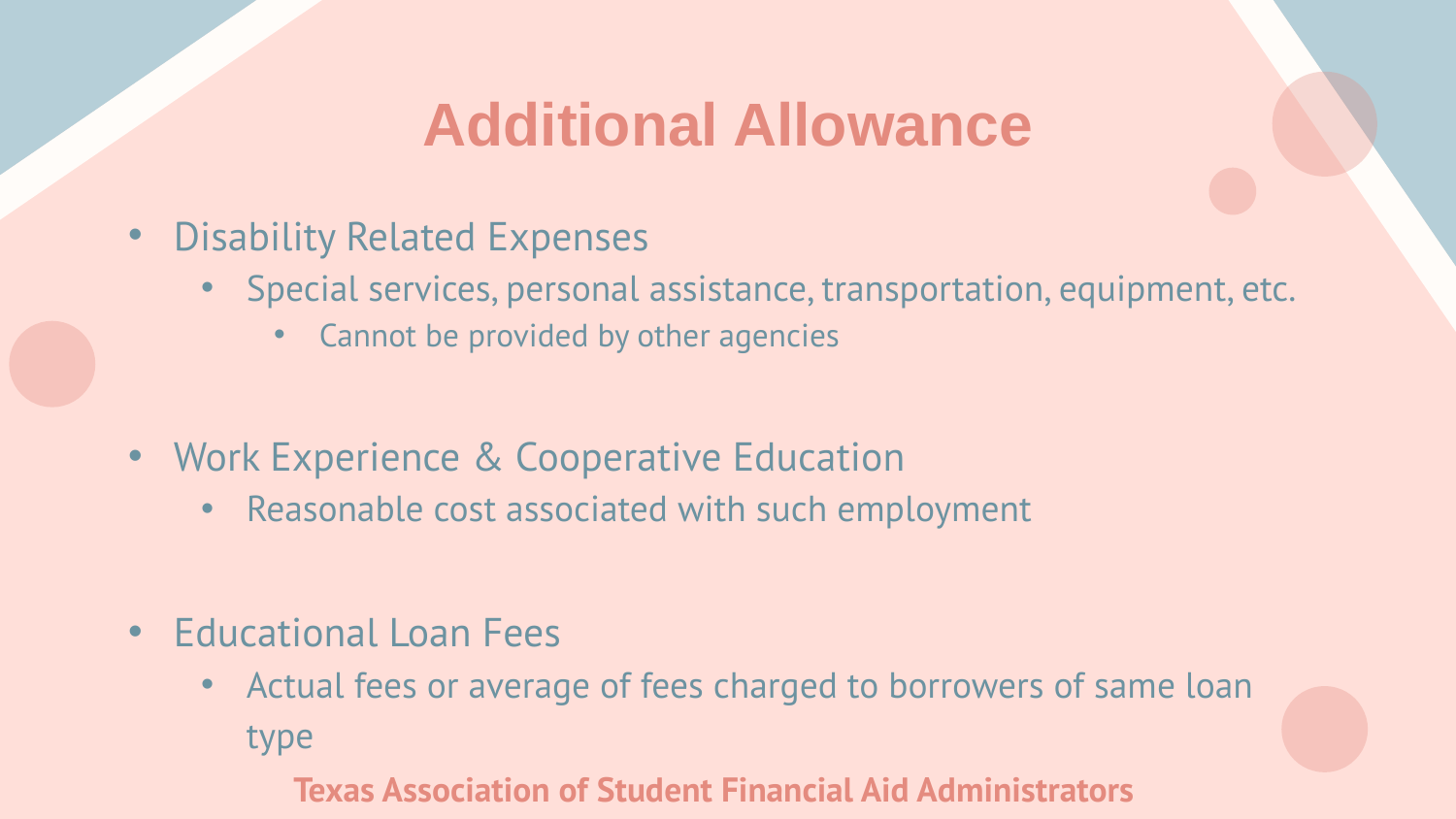

# Additional Allowance

Disability Related Expenses
Special services, personal assistance, transportation, equipment, etc.
Cannot be provided by other agencies

Work Experience & Cooperative Education
Reasonable cost associated with such employment

Educational Loan Fees
Actual fees or average of fees charged to borrowers of same loan type

Texas Association of Student Financial Aid Administrators